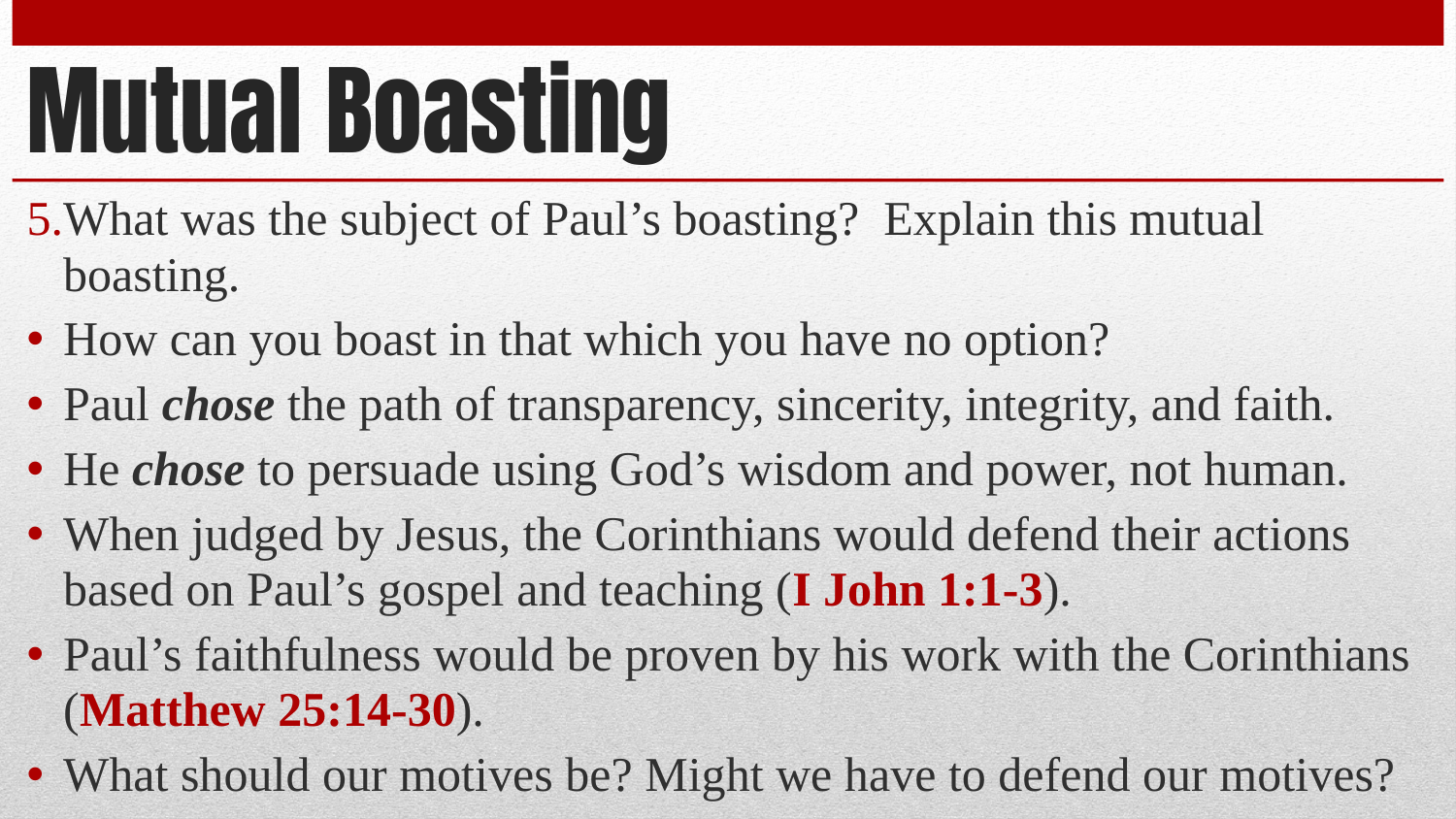

# Mutual Boasting
What was the subject of Paul’s boasting?  Explain this mutual boasting.
How can you boast in that which you have no option?
Paul chose the path of transparency, sincerity, integrity, and faith.
He chose to persuade using God’s wisdom and power, not human.
When judged by Jesus, the Corinthians would defend their actions based on Paul’s gospel and teaching (I John 1:1-3).
Paul’s faithfulness would be proven by his work with the Corinthians (Matthew 25:14-30).
What should our motives be? Might we have to defend our motives?